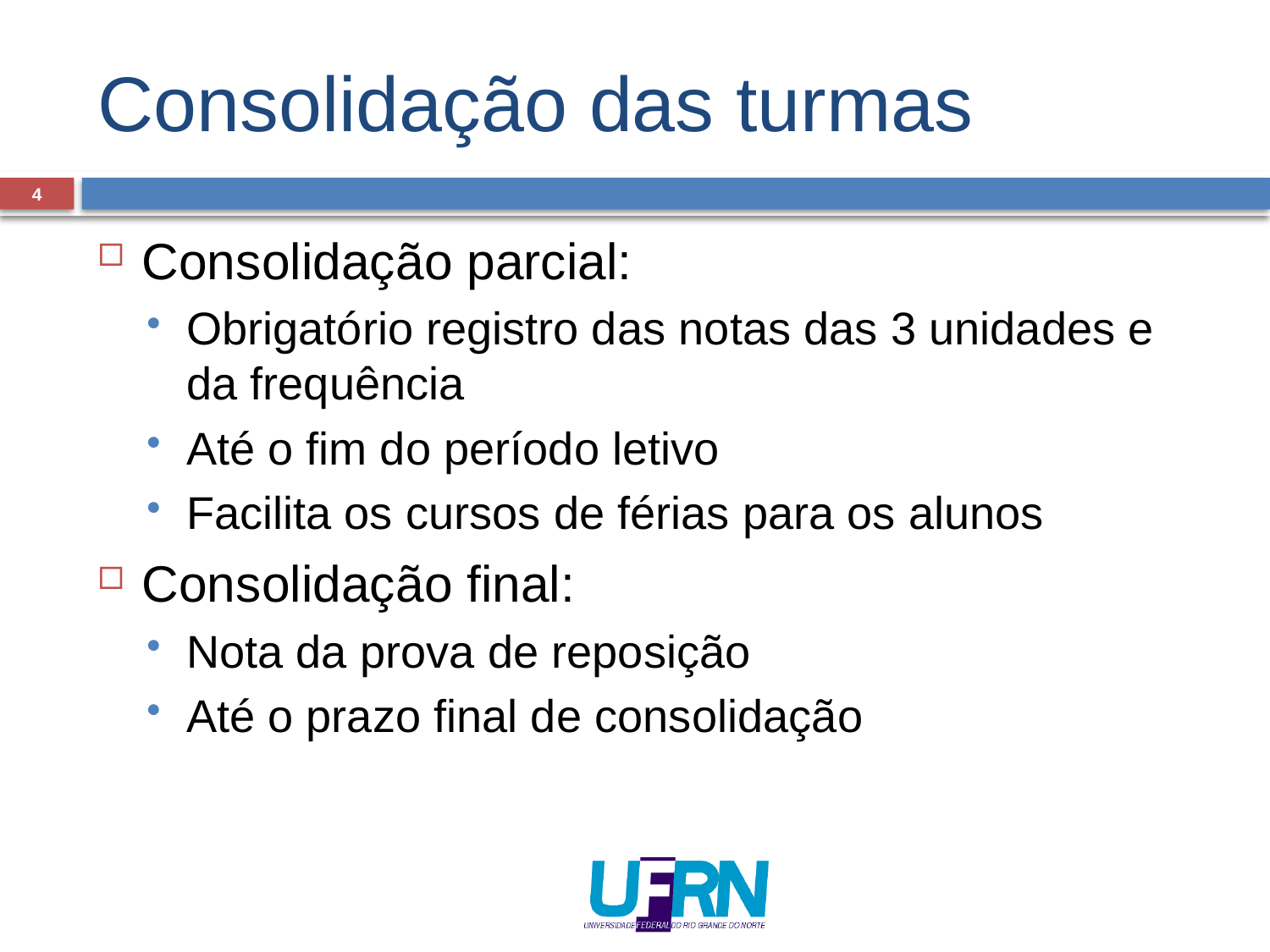

# Consolidação das turmas
4
Consolidação parcial:
Obrigatório registro das notas das 3 unidades e da frequência
Até o fim do período letivo
Facilita os cursos de férias para os alunos
Consolidação final:
Nota da prova de reposição
Até o prazo final de consolidação